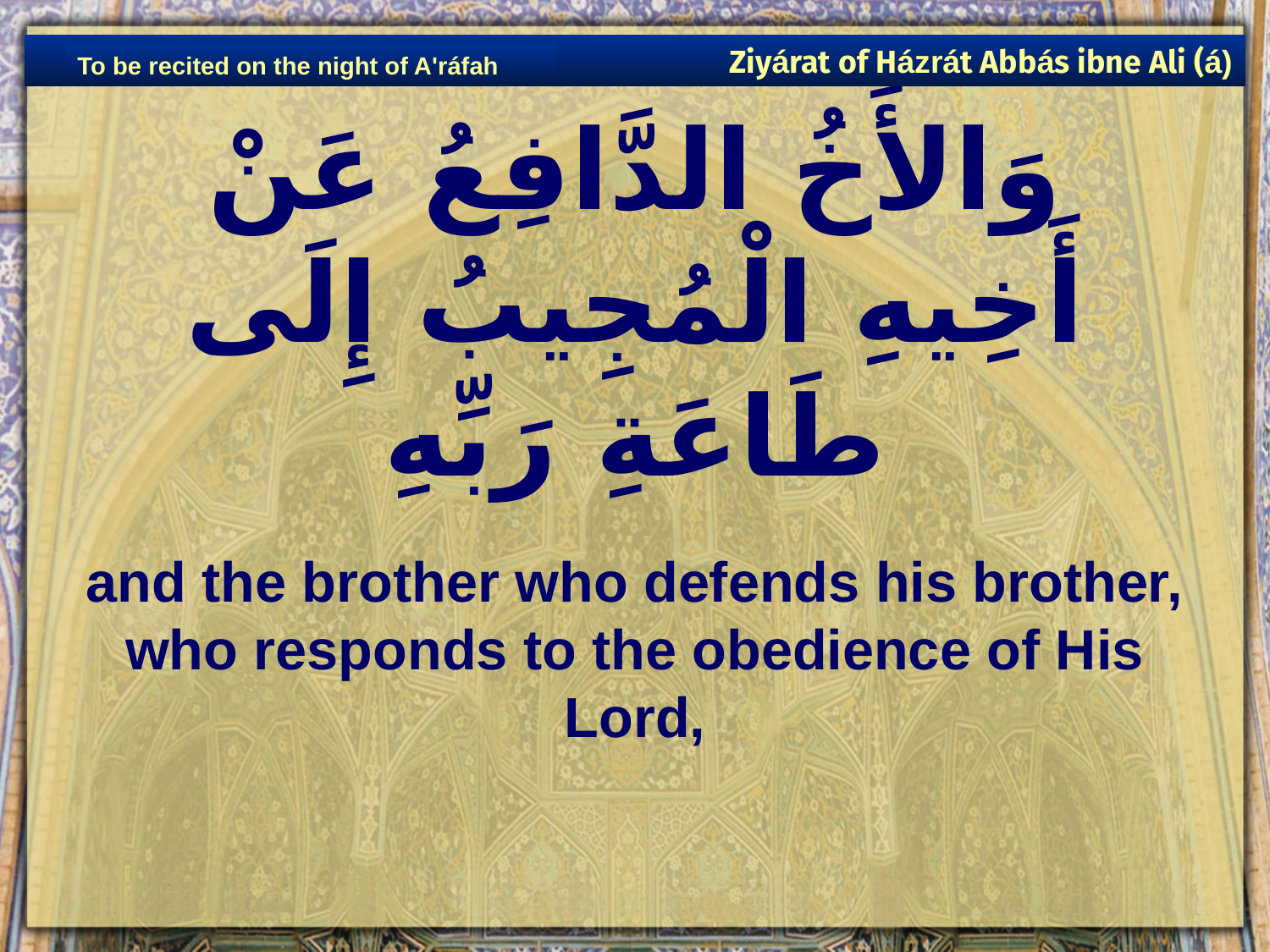

Ziyárat of Házrát Abbás ibne Ali (á)
To be recited on the night of A'ráfah
# وَالأَخُ الدَّافِعُ عَنْ أَخِيهِ الْمُجِيبُ إِلَى طَاعَةِ رَبِّهِ
and the brother who defends his brother, who responds to the obedience of His Lord,